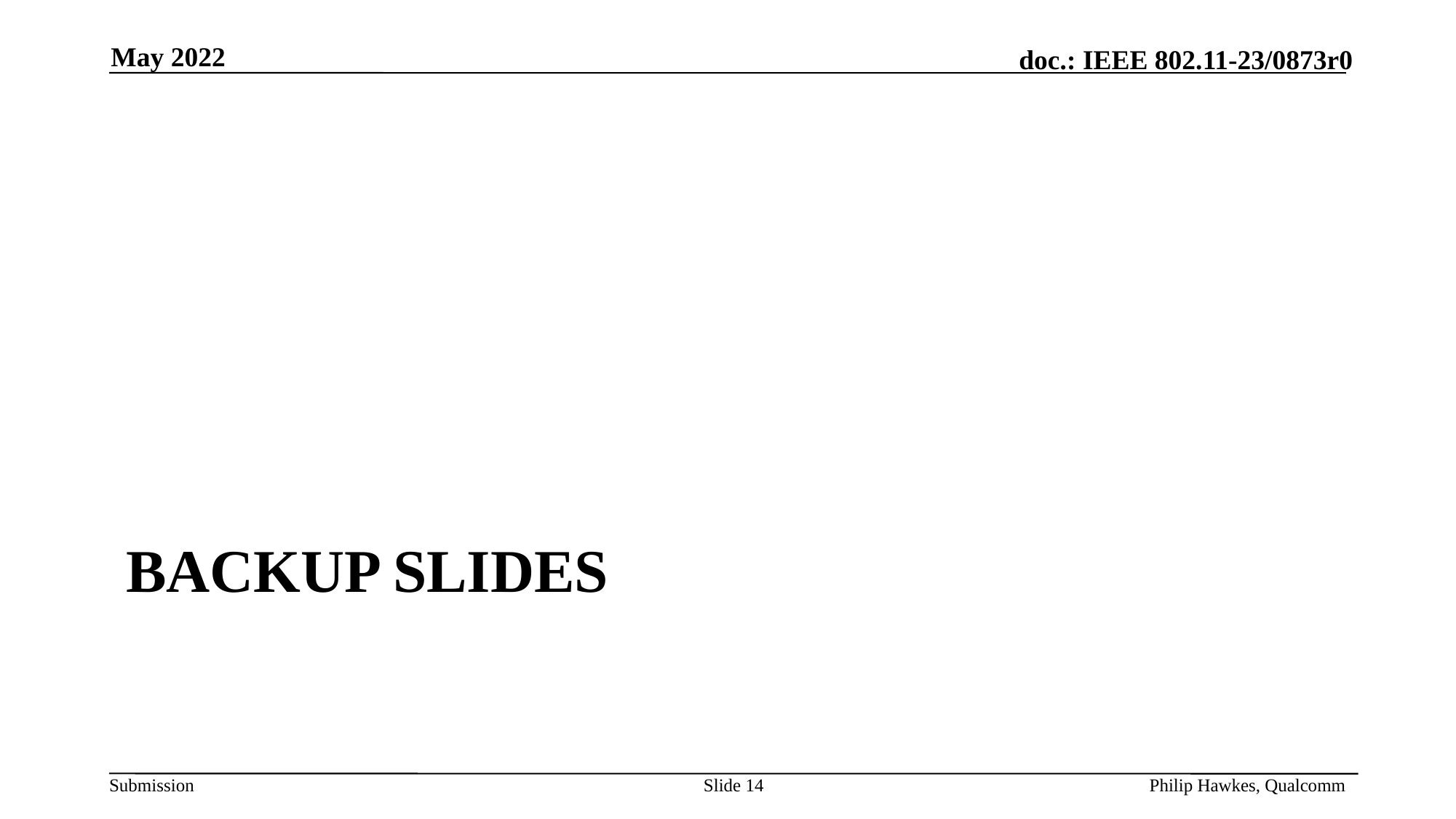

May 2022

# Backup slides
Philip Hawkes, Qualcomm
Slide 14